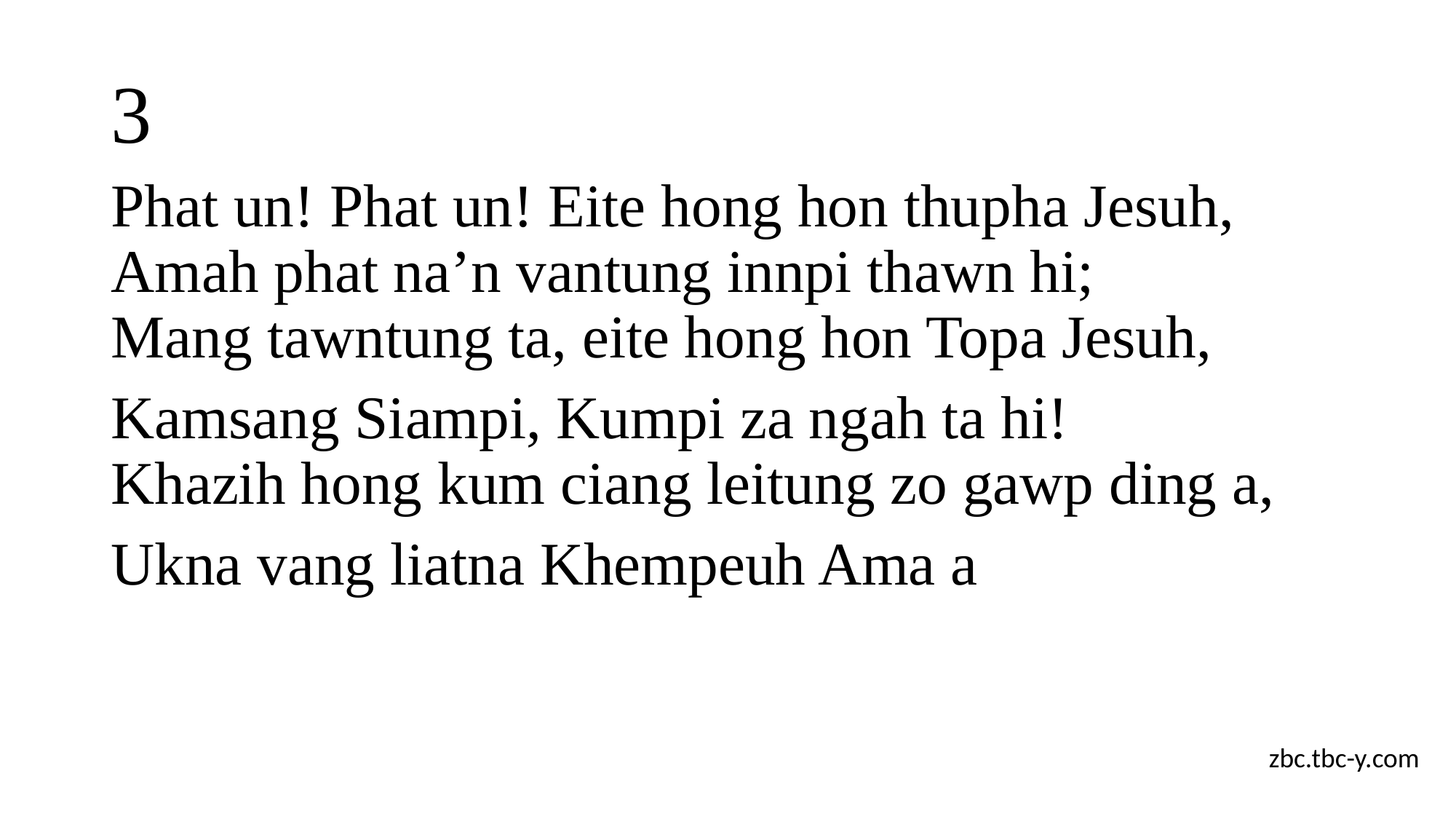

# 3
Phat un! Phat un! Eite hong hon thupha Jesuh,
Amah phat na’n vantung innpi thawn hi;
Mang tawntung ta, eite hong hon Topa Jesuh,
Kamsang Siampi, Kumpi za ngah ta hi!
Khazih hong kum ciang leitung zo gawp ding a,
Ukna vang liatna Khempeuh Ama a

zbc.tbc-y.com